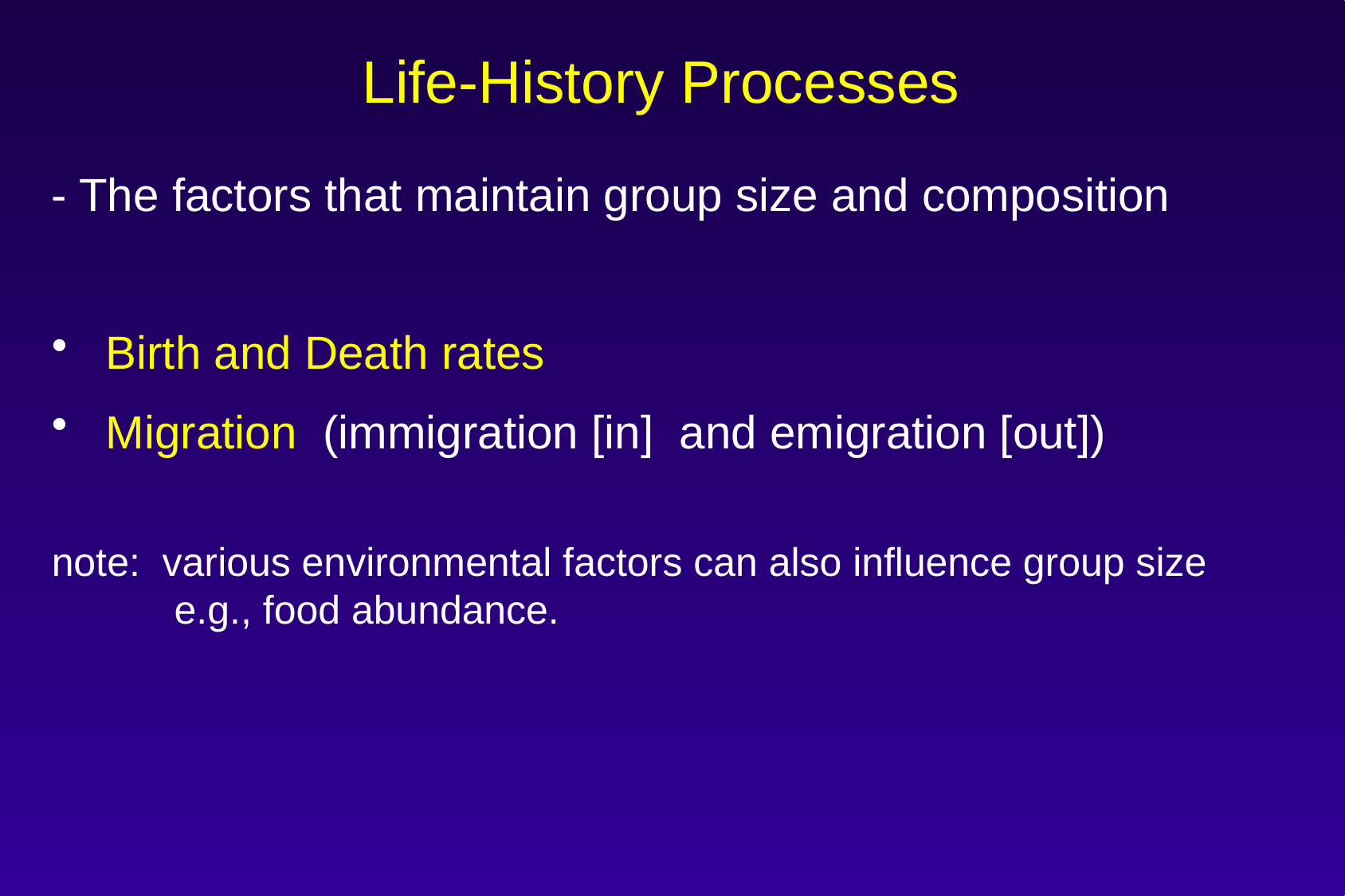

# Life-History Processes
- The factors that maintain group size and composition

  Birth and Death rates
  Migration  (immigration [in]  and emigration [out])

note:  various environmental factors can also influence group size
           e.g., food abundance.